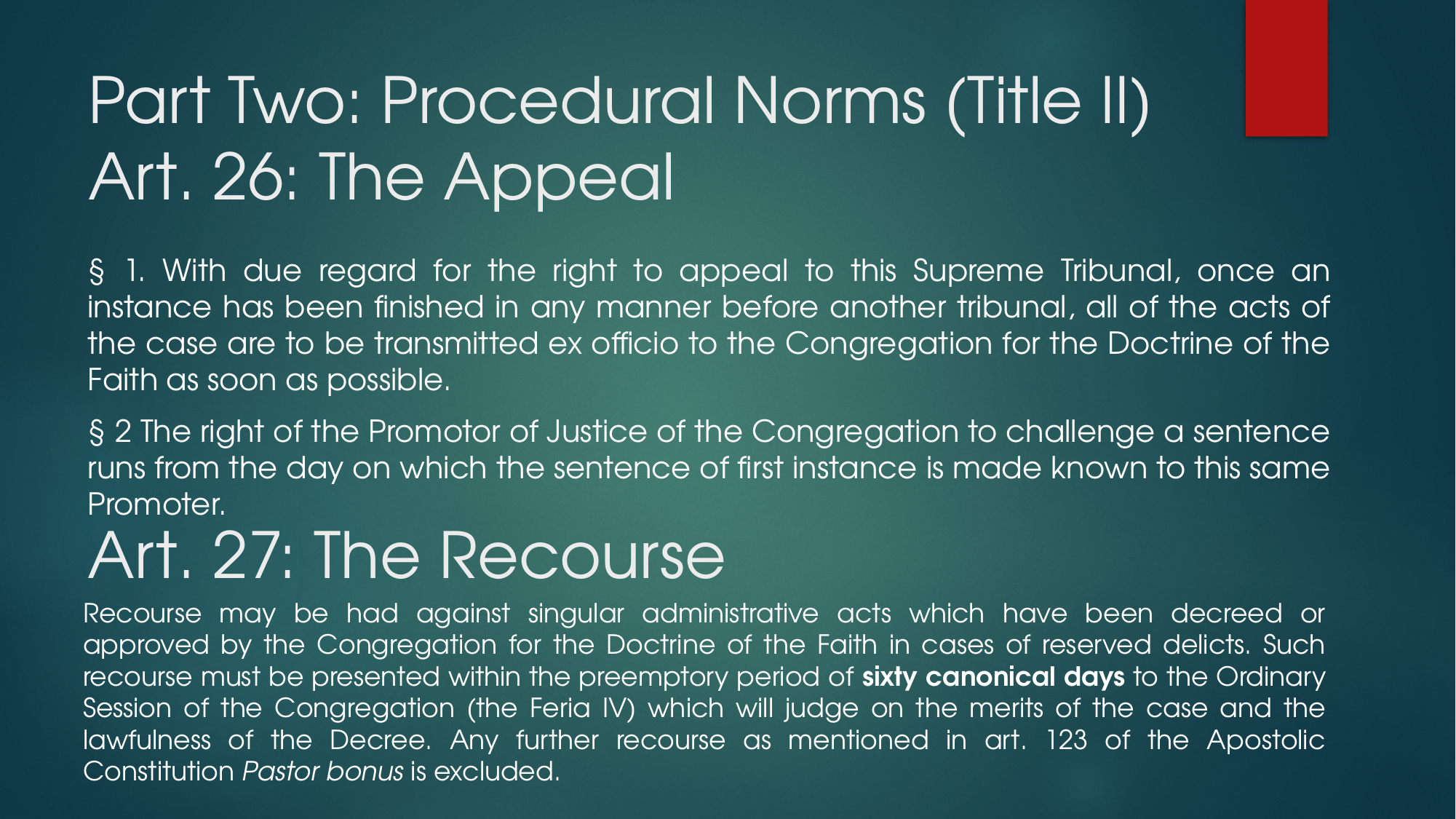

# Part Two: Procedural Norms (Title II) Art. 26: The Appeal
§ 1. With due regard for the right to appeal to this Supreme Tribunal, once an instance has been finished in any manner before another tribunal, all of the acts of the case are to be transmitted ex officio to the Congregation for the Doctrine of the Faith as soon as possible.
§ 2 The right of the Promotor of Justice of the Congregation to challenge a sentence runs from the day on which the sentence of first instance is made known to this same Promoter.
Art. 27: The Recourse
Recourse may be had against singular administrative acts which have been decreed or approved by the Congregation for the Doctrine of the Faith in cases of reserved delicts. Such recourse must be presented within the preemptory period of sixty canonical days to the Ordinary Session of the Congregation (the Feria IV) which will judge on the merits of the case and the lawfulness of the Decree. Any further recourse as mentioned in art. 123 of the Apostolic Constitution Pastor bonus is excluded.